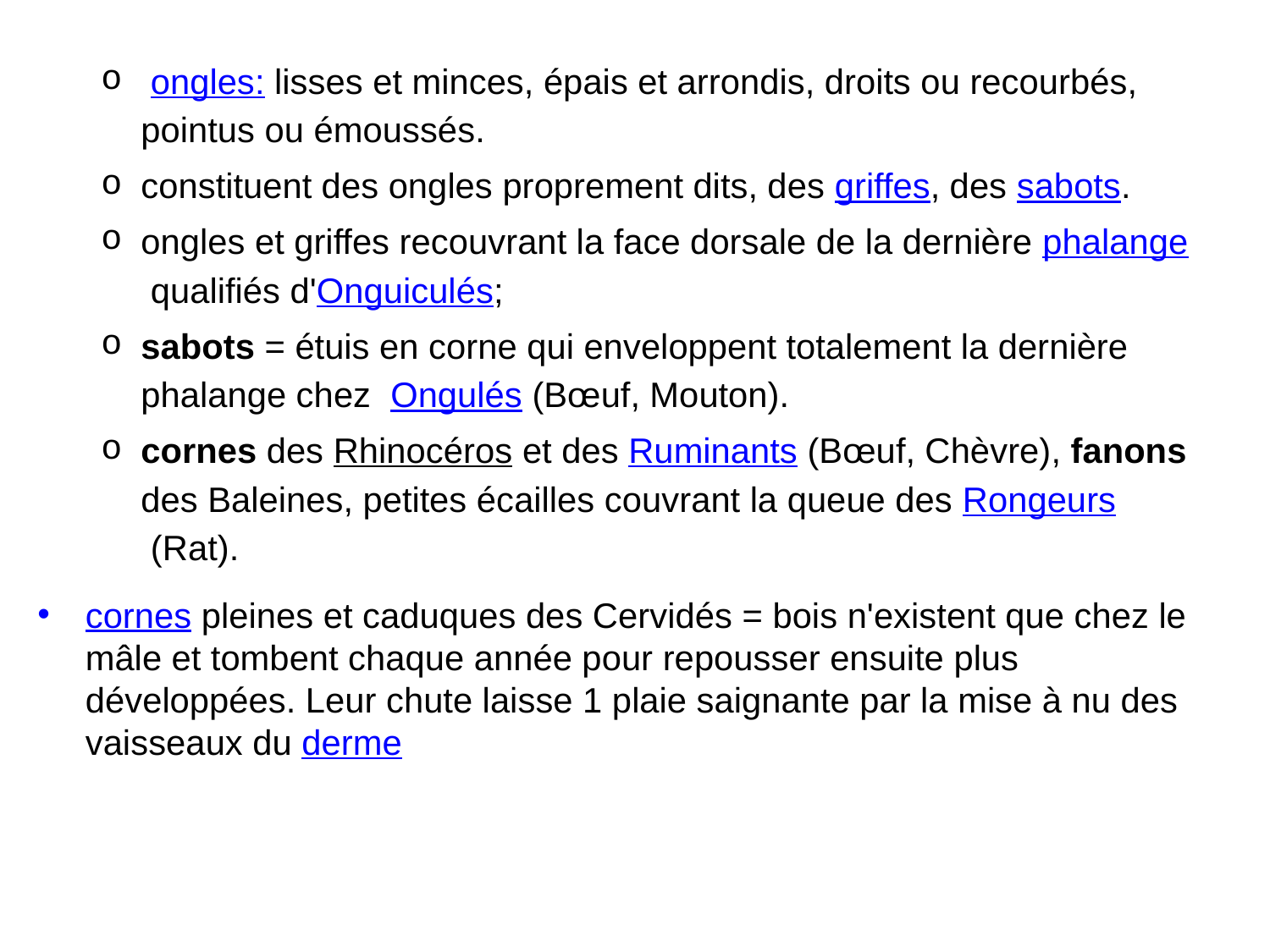

ongles: lisses et minces, épais et arrondis, droits ou recourbés, pointus ou émoussés.
constituent des ongles proprement dits, des griffes, des sabots.
ongles et griffes recouvrant la face dorsale de la dernière phalange qualifiés d'Onguiculés;
sabots = étuis en corne qui enveloppent totalement la dernière phalange chez  Ongulés (Bœuf, Mouton).
cornes des Rhinocéros et des Ruminants (Bœuf, Chèvre), fanons des Baleines, petites écailles couvrant la queue des Rongeurs (Rat).
cornes pleines et caduques des Cervidés = bois n'existent que chez le mâle et tombent chaque année pour repousser ensuite plus développées. Leur chute laisse 1 plaie saignante par la mise à nu des vaisseaux du derme